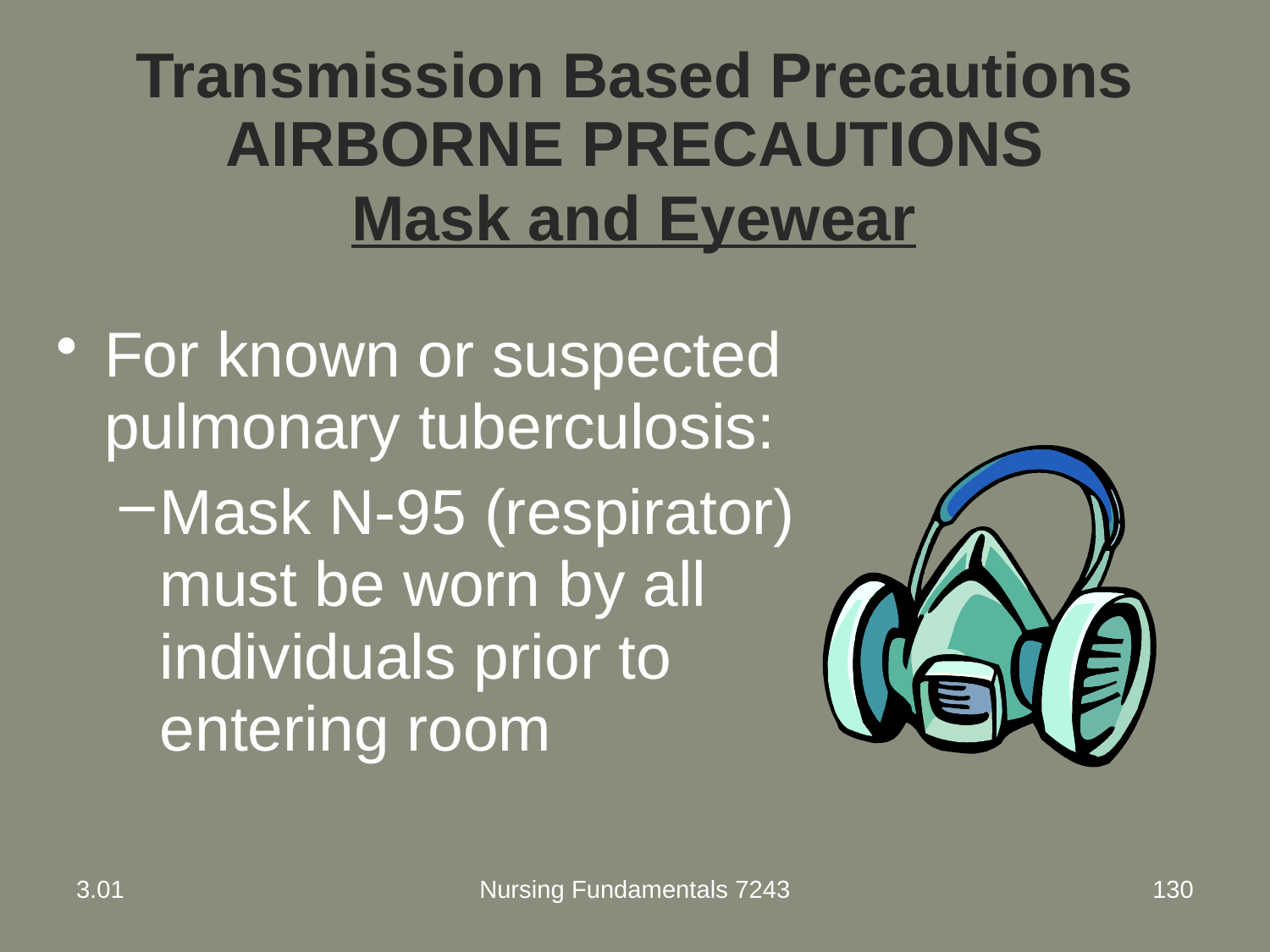

# Transmission Based Precautions AIRBORNE PRECAUTIONS Mask and Eyewear
For known or suspected pulmonary tuberculosis:
Mask N-95 (respirator) must be worn by all individuals prior to entering room

3.01
Nursing Fundamentals 7243
130